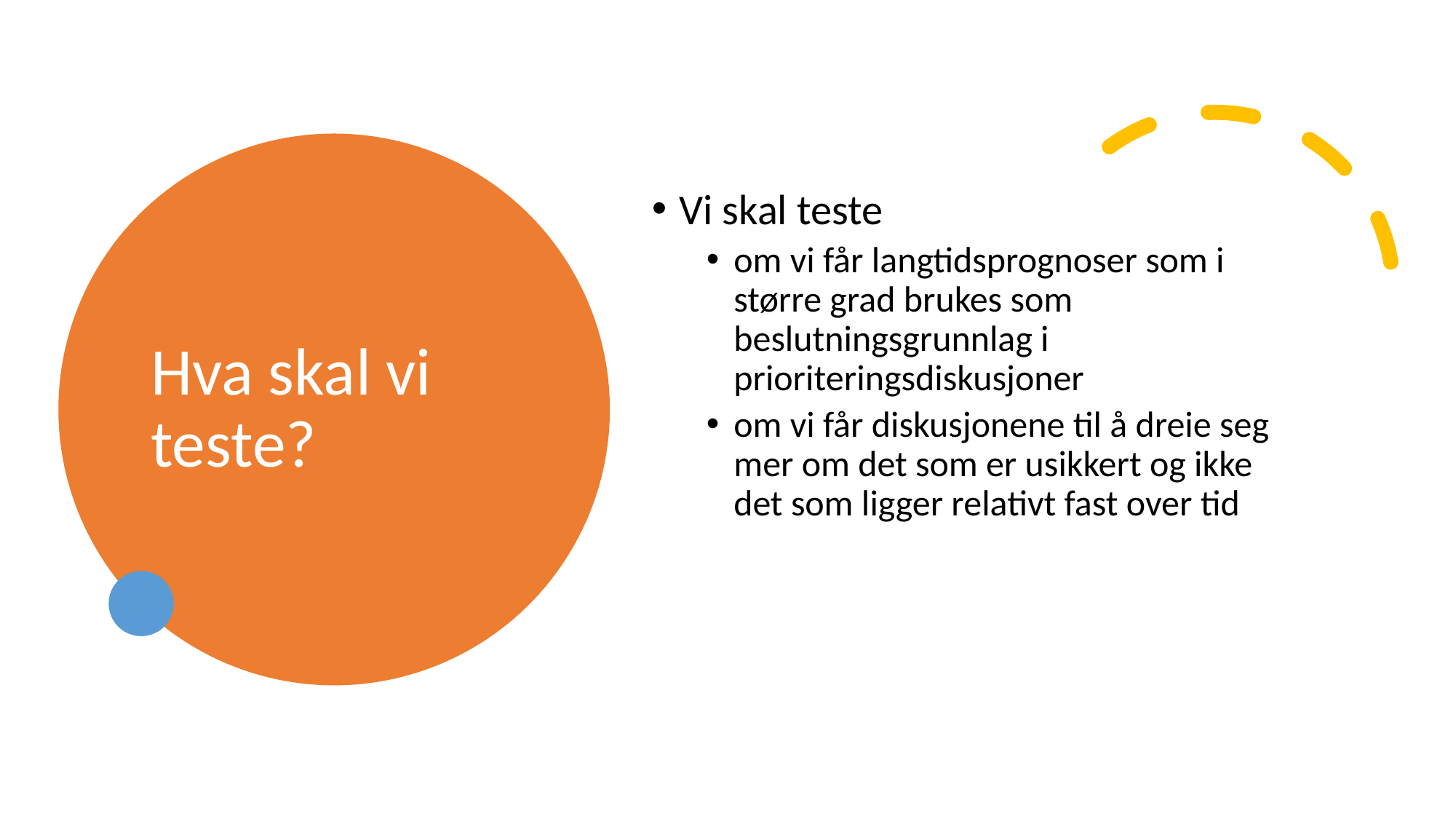

# Hva skal vi teste?
Vi skal teste
om vi får langtidsprognoser som i større grad brukes som beslutningsgrunnlag i prioriteringsdiskusjoner
om vi får diskusjonene til å dreie seg mer om det som er usikkert og ikke det som ligger relativt fast over tid